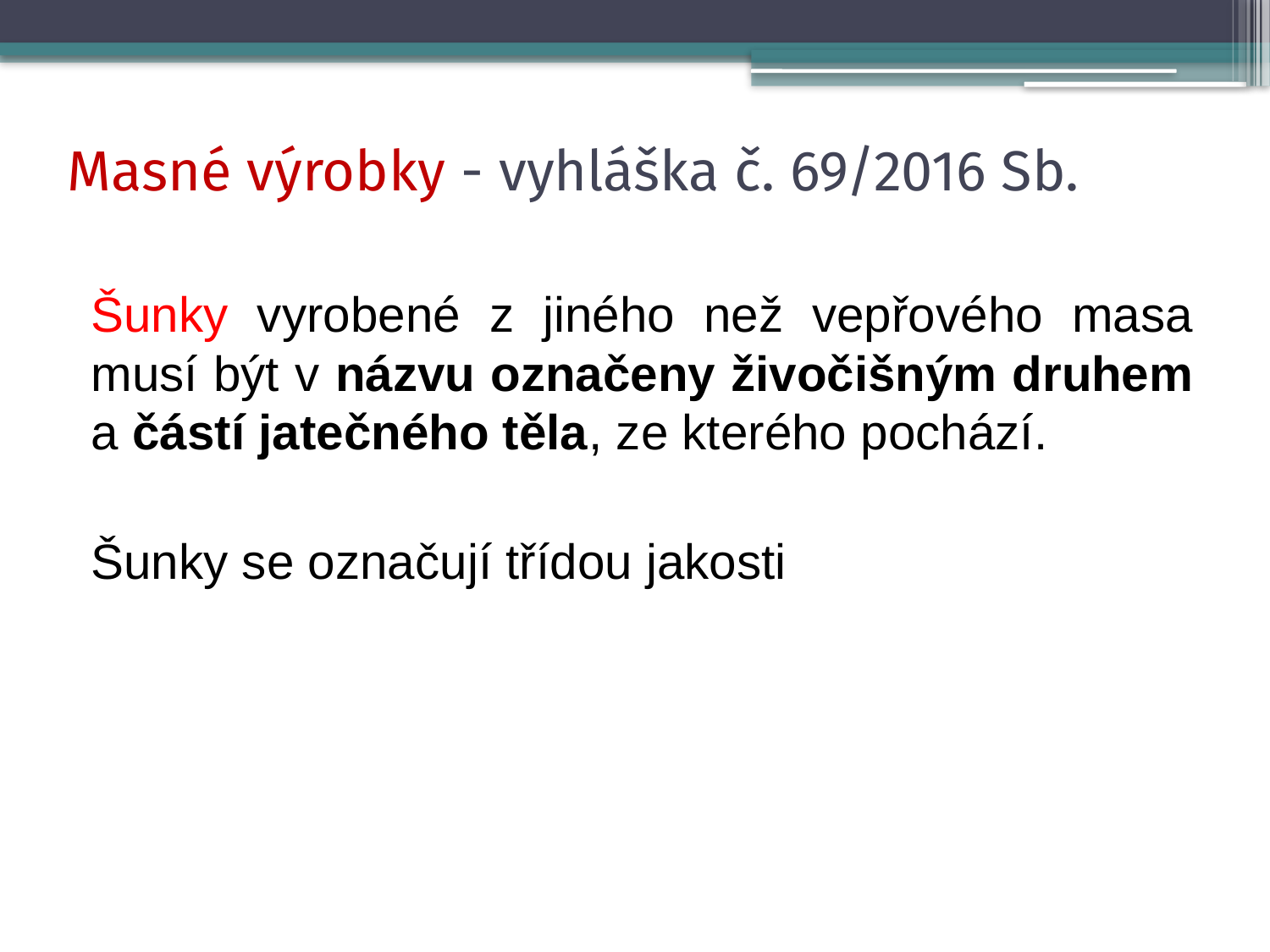

# Masné výrobky - vyhláška č. 69/2016 Sb.
Šunky vyrobené z jiného než vepřového masa musí být v názvu označeny živočišným druhem a částí jatečného těla, ze kterého pochází.

Šunky se označují třídou jakosti